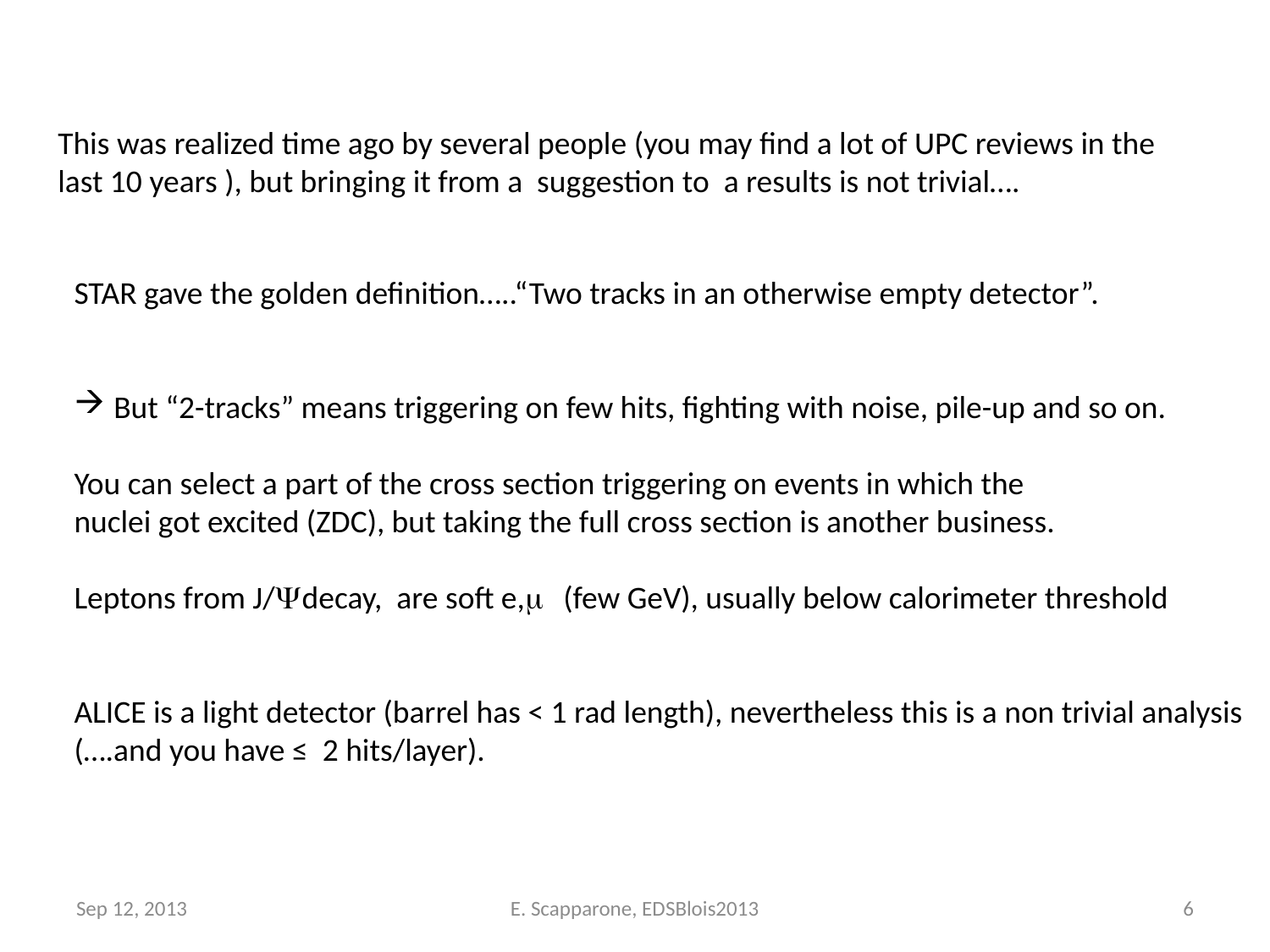

This was realized time ago by several people (you may find a lot of UPC reviews in the
last 10 years ), but bringing it from a  suggestion to  a results is not trivial….
STAR gave the golden definition…..“Two tracks in an otherwise empty detector”.

But “2-tracks” means triggering on few hits, fighting with noise, pile-up and so on.

You can select a part of the cross section triggering on events in which the
nuclei got excited (ZDC), but taking the full cross section is another business.

Leptons from J/Ψ decay,  are soft e,μ (few GeV), usually below calorimeter threshold

ALICE is a light detector (barrel has < 1 rad length), nevertheless this is a non trivial analysis
(….and you have ≤  2 hits/layer).
Sep 12, 2013
E. Scapparone, EDSBlois2013
6